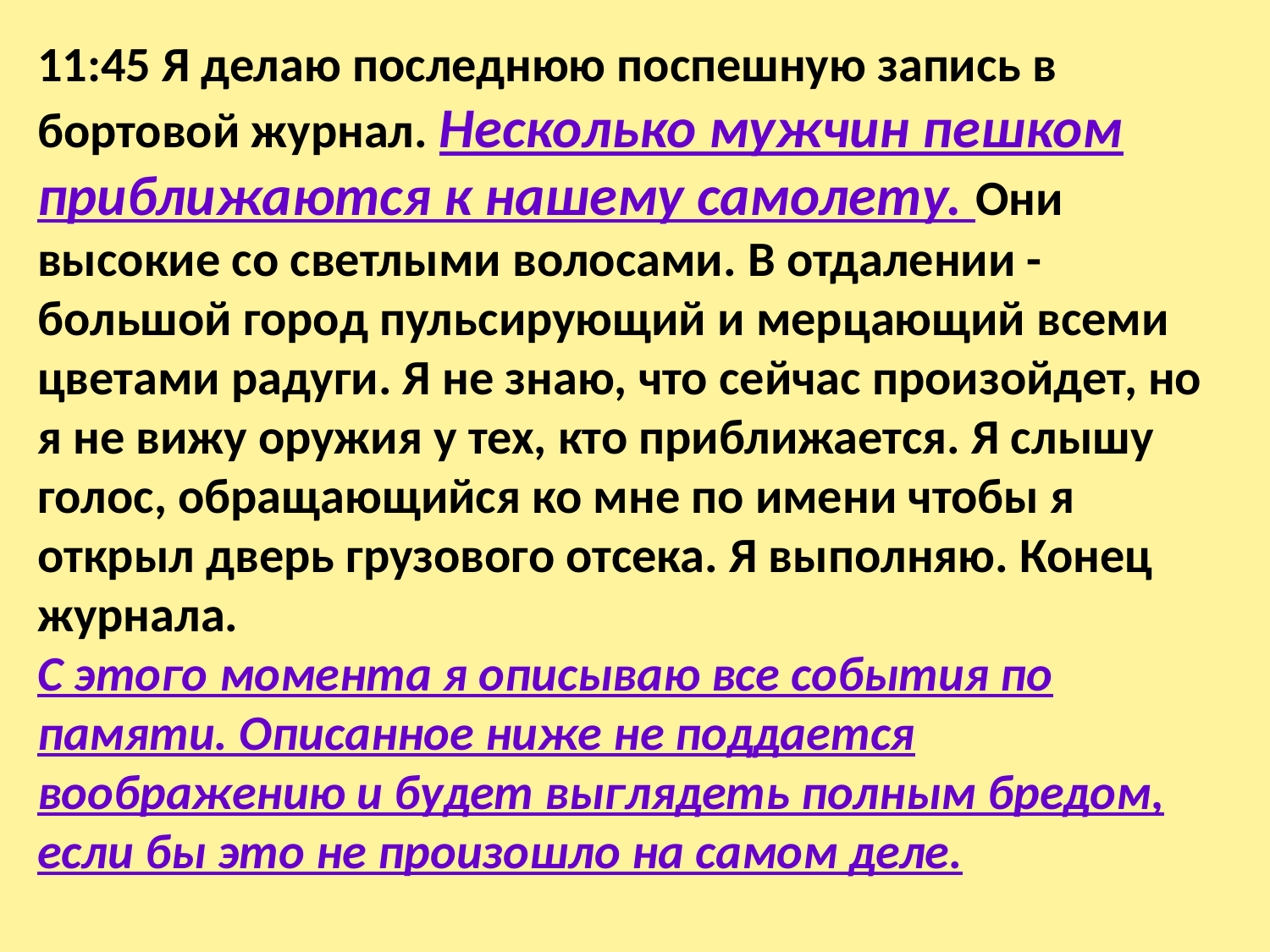

11:45 Я делаю последнюю поспешную запись в бортовой журнал. Несколько мужчин пешком приближаются к нашему самолету. Они высокие со светлыми волосами. В отдалении - большой город пульсирующий и мерцающий всеми цветами радуги. Я не знаю, что сейчас произойдет, но я не вижу оружия у тех, кто приближается. Я слышу голос, обращающийся ко мне по имени чтобы я открыл дверь грузового отсека. Я выполняю. Конец журнала.
С этого момента я описываю все события по памяти. Описанное ниже не поддается воображению и будет выглядеть полным бредом, если бы это не произошло на самом деле.